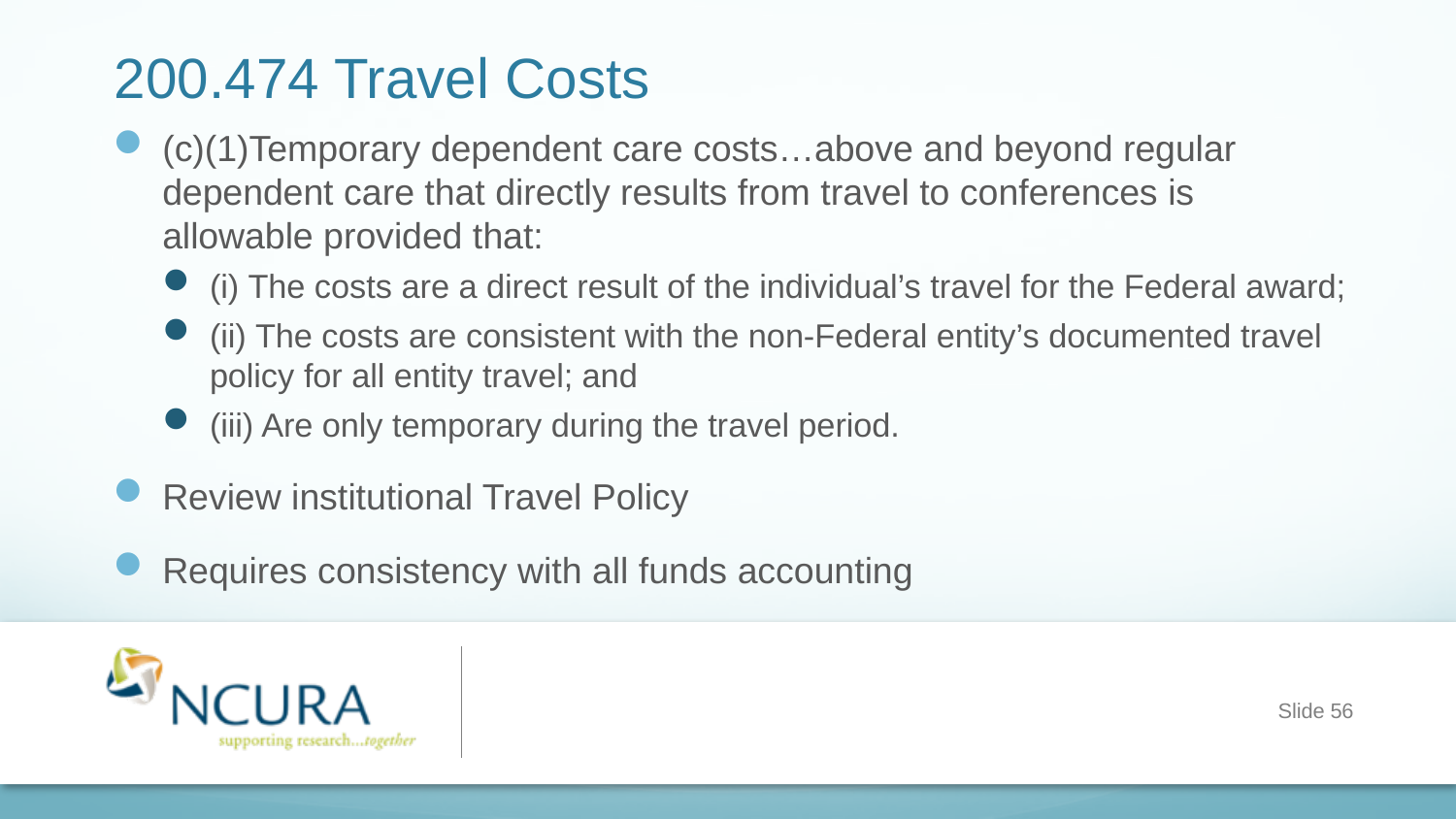

# 200.474 Travel Costs
(c)(1)Temporary dependent care costs…above and beyond regular dependent care that directly results from travel to conferences is allowable provided that:
(i) The costs are a direct result of the individual’s travel for the Federal award;
(ii) The costs are consistent with the non-Federal entity’s documented travel policy for all entity travel; and
(iii) Are only temporary during the travel period.
Review institutional Travel Policy
Requires consistency with all funds accounting